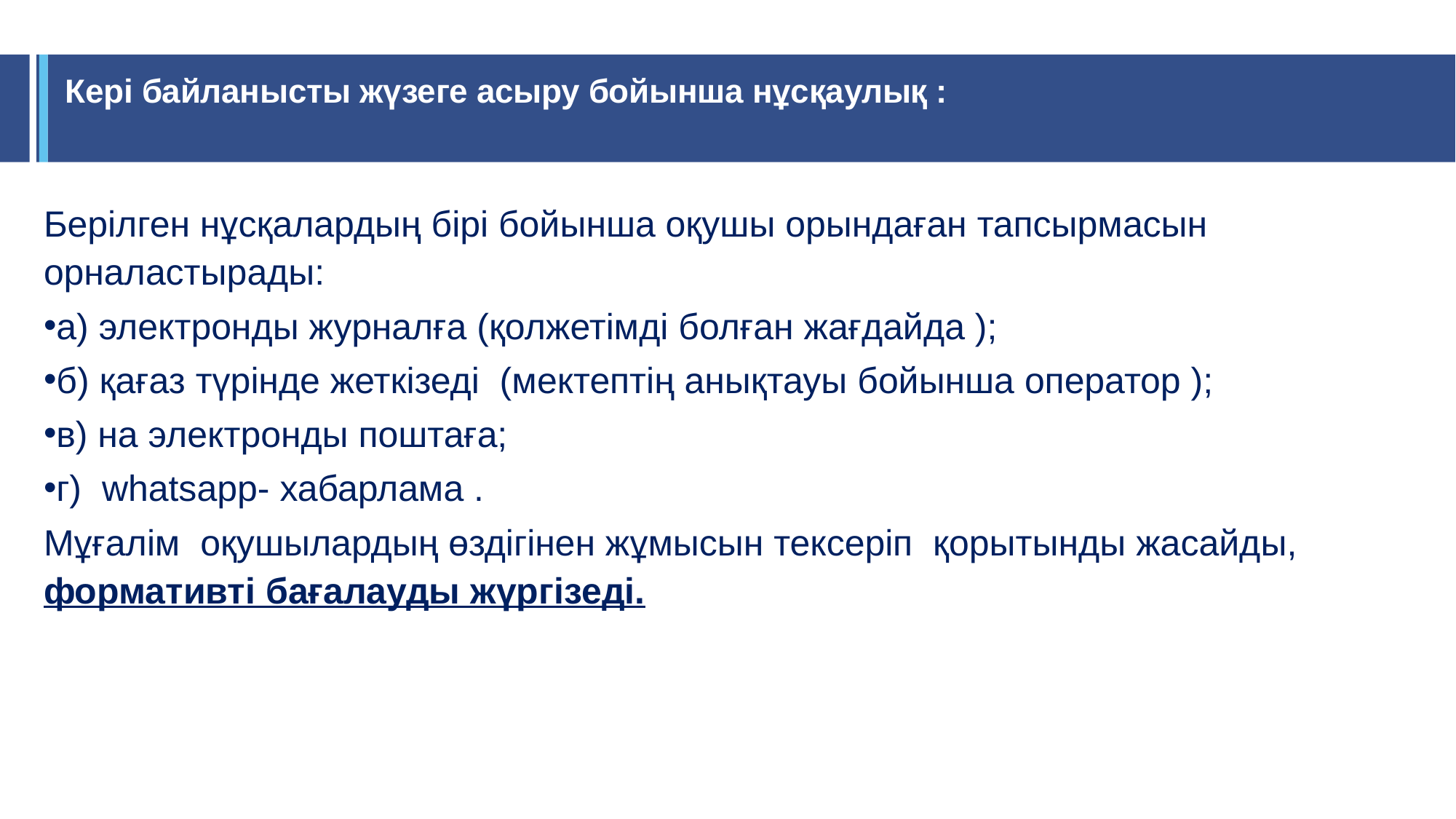

# Кері байланысты жүзеге асыру бойынша нұсқаулық :
Берілген нұсқалардың бірі бойынша оқушы орындаған тапсырмасын орналастырады:
а) электронды журналға (қолжетімді болған жағдайда );
б) қағаз түрінде жеткізеді  (мектептің анықтауы бойынша оператор );
в) на электронды поштаға;
г)  whatsapp- хабарлама .
Мұғалім  оқушылардың өздігінен жұмысын тексеріп  қорытынды жасайды, формативті бағалауды жүргізеді.